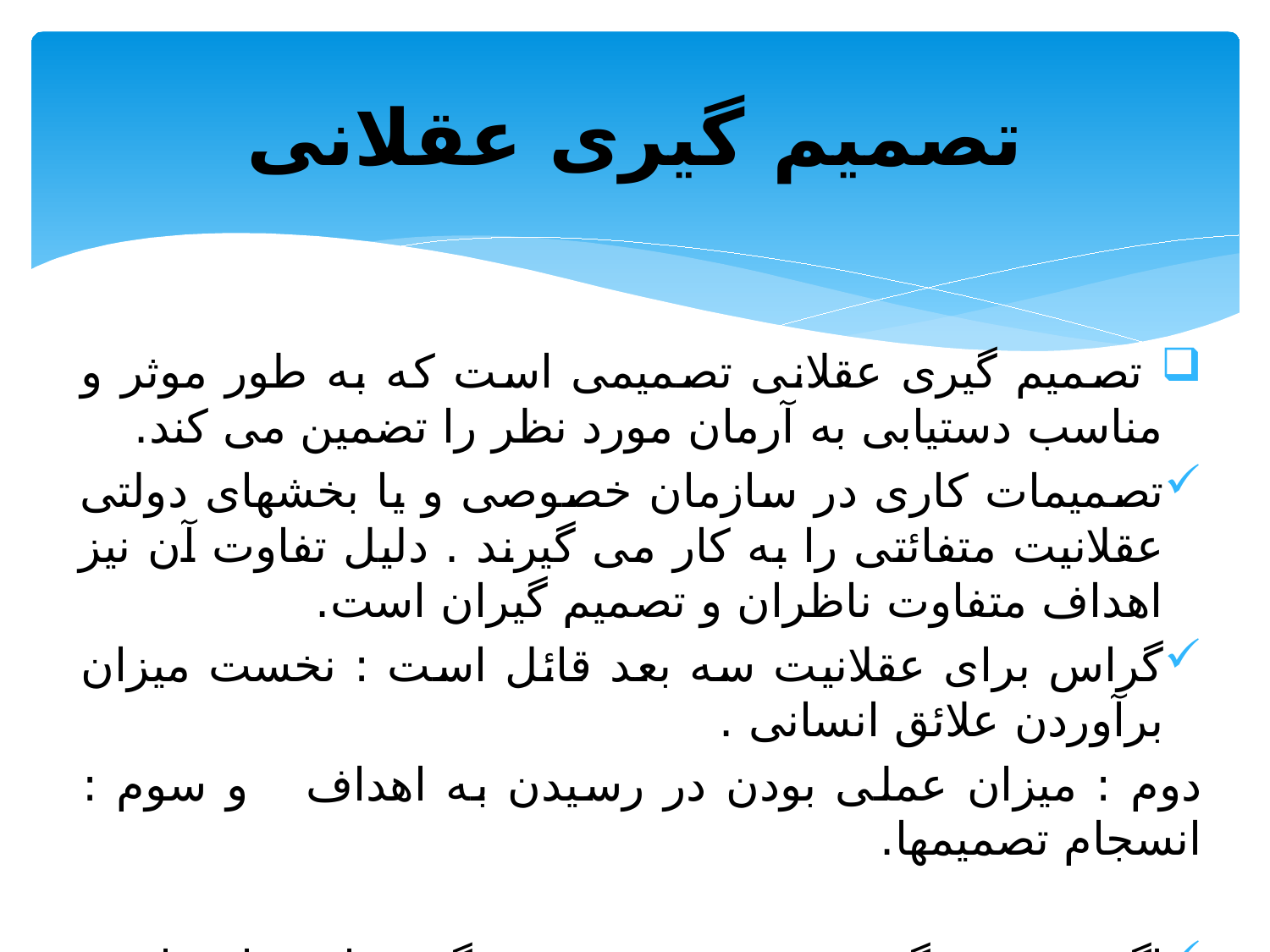

# تصمیم گیری عقلانی
 تصمیم گیری عقلانی تصمیمی است که به طور موثر و مناسب دستیابی به آرمان مورد نظر را تضمین می کند.
تصمیمات کاری در سازمان خصوصی و یا بخشهای دولتی عقلانیت متفائتی را به کار می گیرند . دلیل تفاوت آن نیز اهداف متفاوت ناظران و تصمیم گیران است.
گراس برای عقلانیت سه بعد قائل است : نخست میزان برآوردن علائق انسانی .
دوم : میزان عملی بودن در رسیدن به اهداف   و سوم : انسجام تصمیمها.

اگر تصمیم گیرنده در روند تصمیم گیری انسجام داشته باشد ، آن تصمیم عقلانی است.